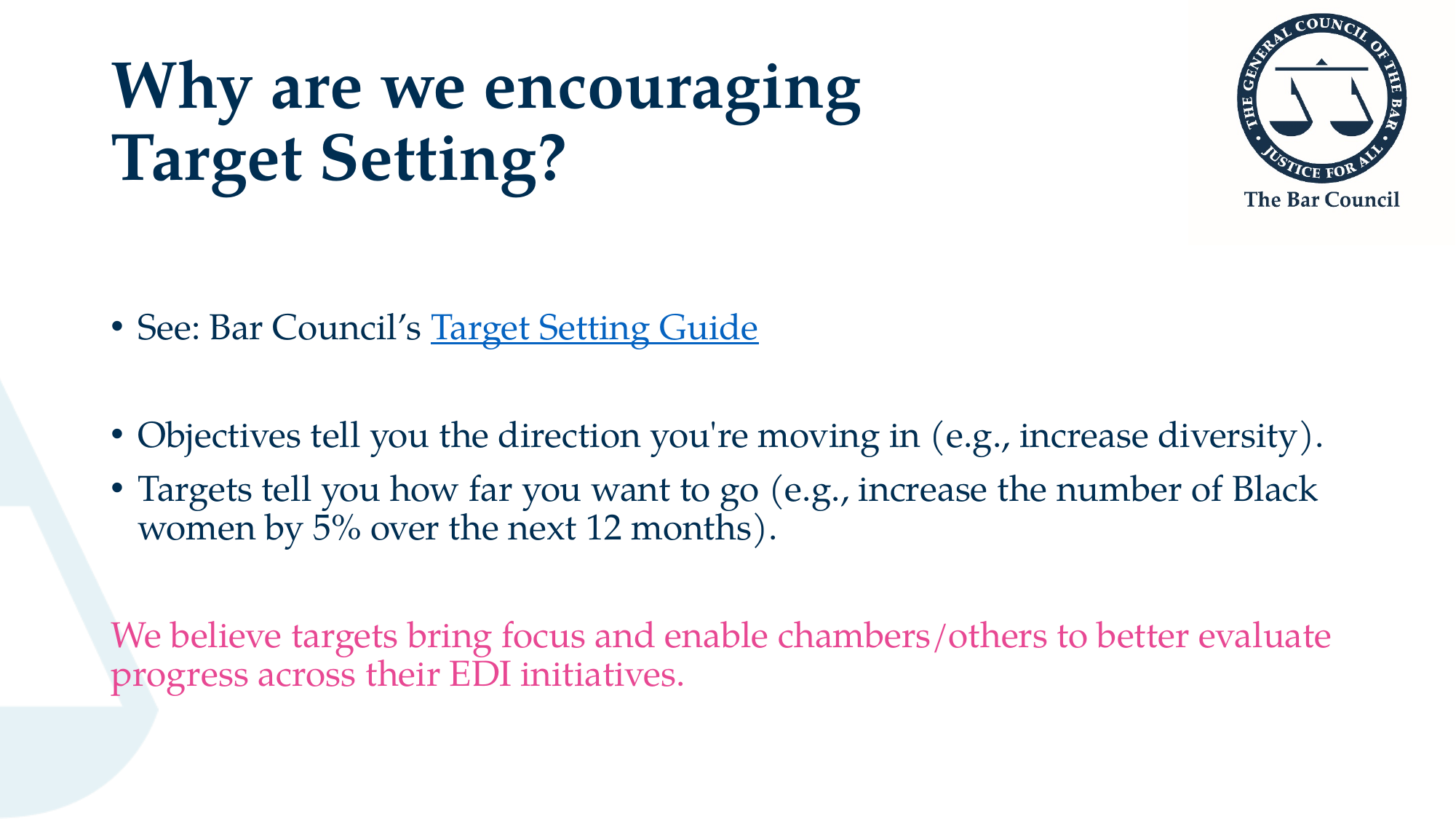

# Why are we encouraging Target Setting?
See: Bar Council’s Target Setting Guide

Objectives tell you the direction you're moving in (e.g., increase diversity).
Targets tell you how far you want to go (e.g., increase the number of Black women by 5% over the next 12 months).

We believe targets bring focus and enable chambers/others to better evaluate progress across their EDI initiatives.